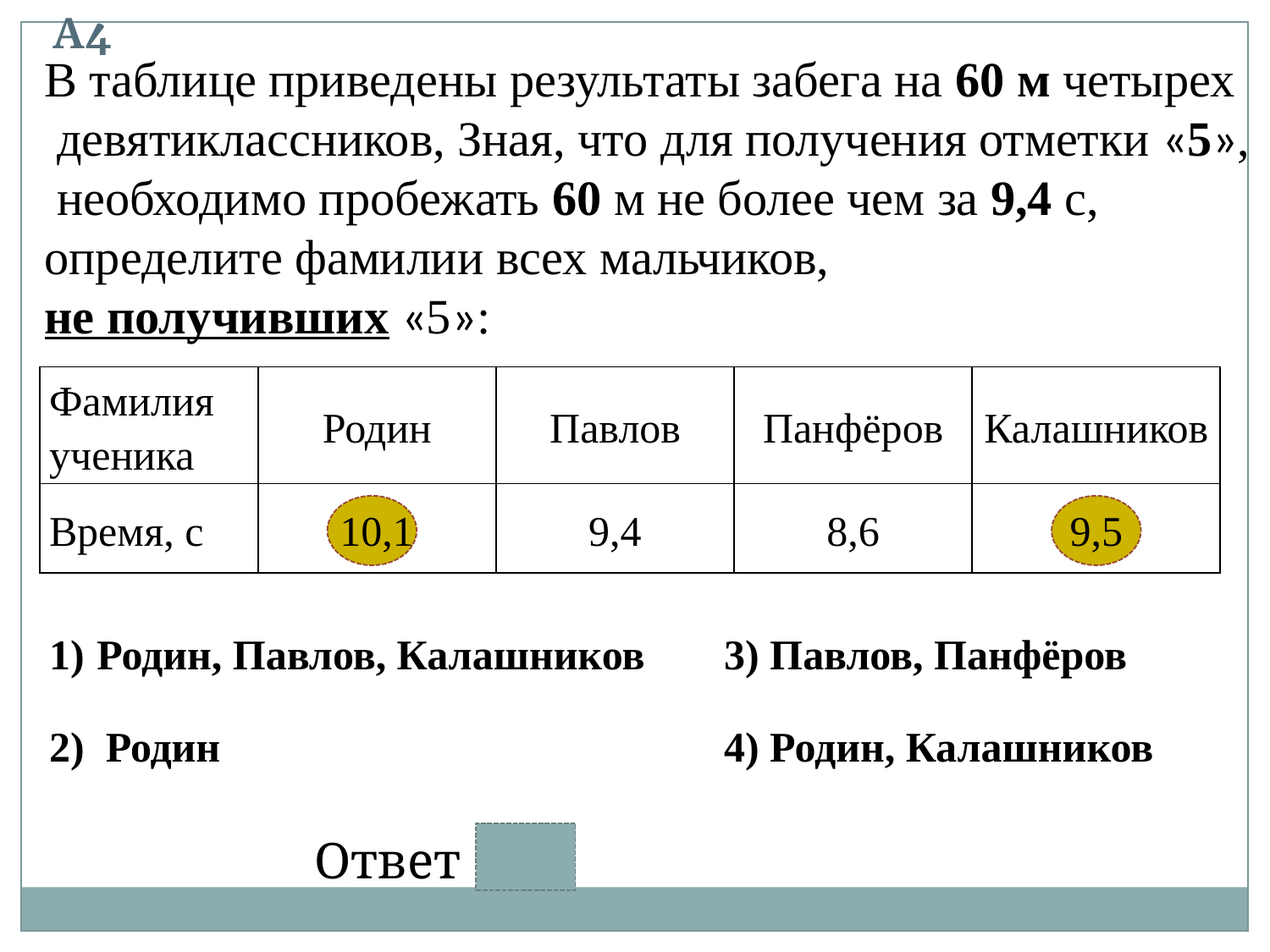

А4
В таблице приведены результаты забега на 60 м четырех
 девятиклассников, Зная, что для получения отметки «5»,
 необходимо пробежать 60 м не более чем за 9,4 с,
определите фамилии всех мальчиков,
не получивших «5»:
| Фамилия ученика | Родин | Павлов | Панфёров | Калашников |
| --- | --- | --- | --- | --- |
| Время, с | 10,1 | 9,4 | 8,6 | 9,5 |

| Родин, Павлов, Калашников | 3) Павлов, Панфёров |
| --- | --- |
| 2) Родин | 4) Родин, Калашников |
Ответ    4